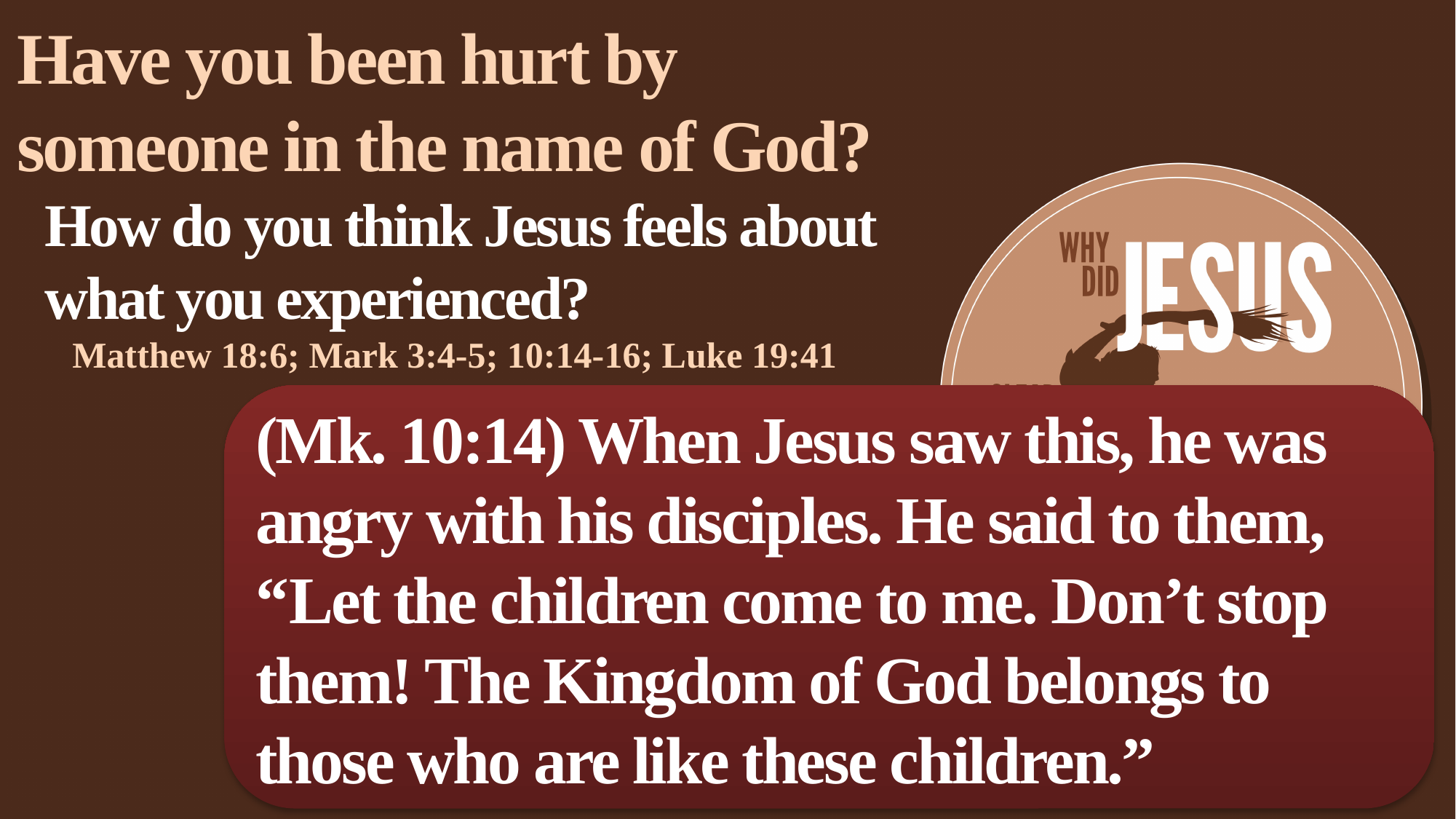

Have you been hurt by someone in the name of God?
How do you think Jesus feels about what you experienced?
Matthew 18:6; Mark 3:4-5; 10:14-16; Luke 19:41
(Mk. 10:14) When Jesus saw this, he was angry with his disciples. He said to them,
“Let the children come to me. Don’t stop them! The Kingdom of God belongs to those who are like these children.”